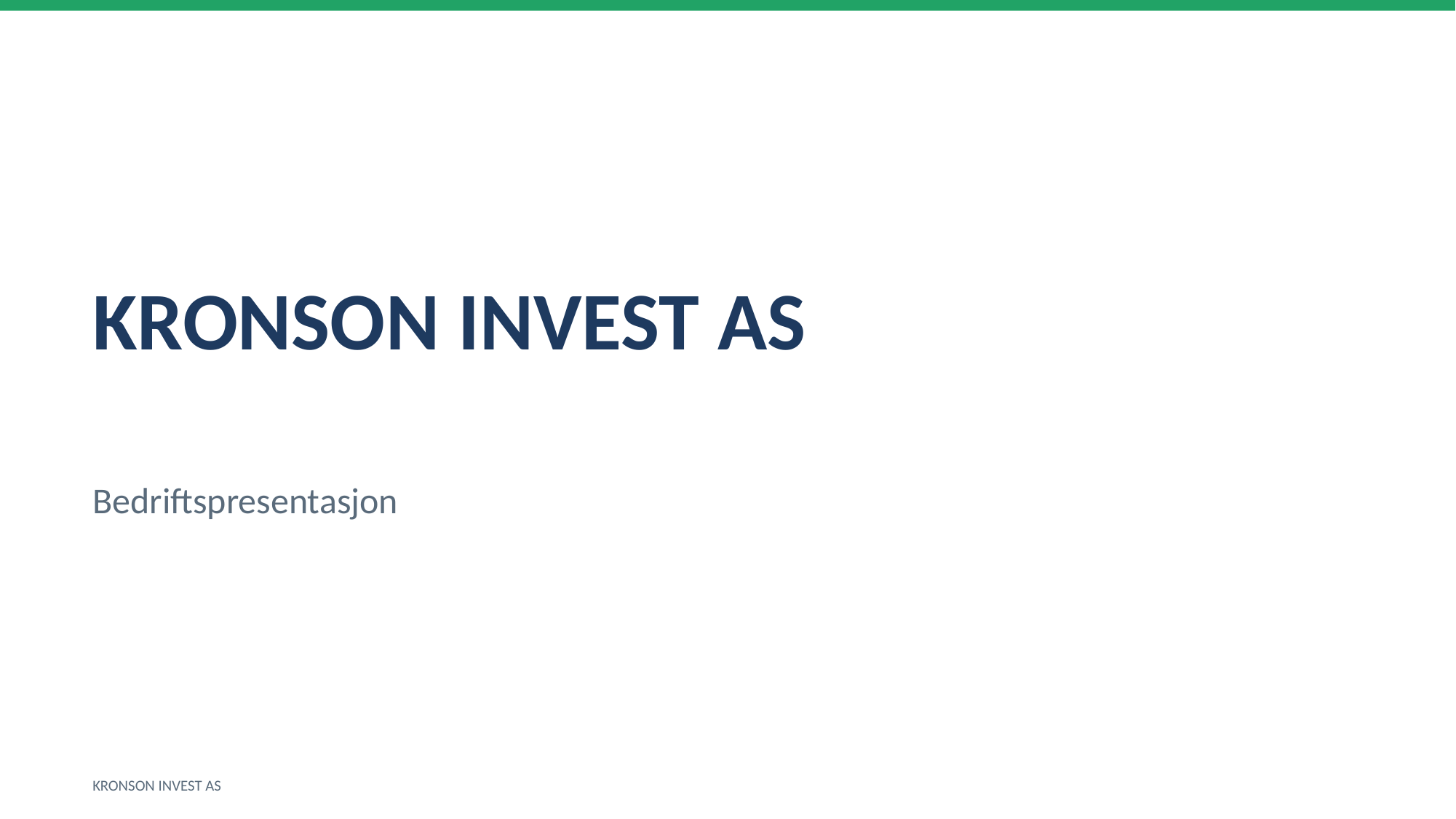

KRONSON INVEST AS
Bedriftspresentasjon
KRONSON INVEST AS